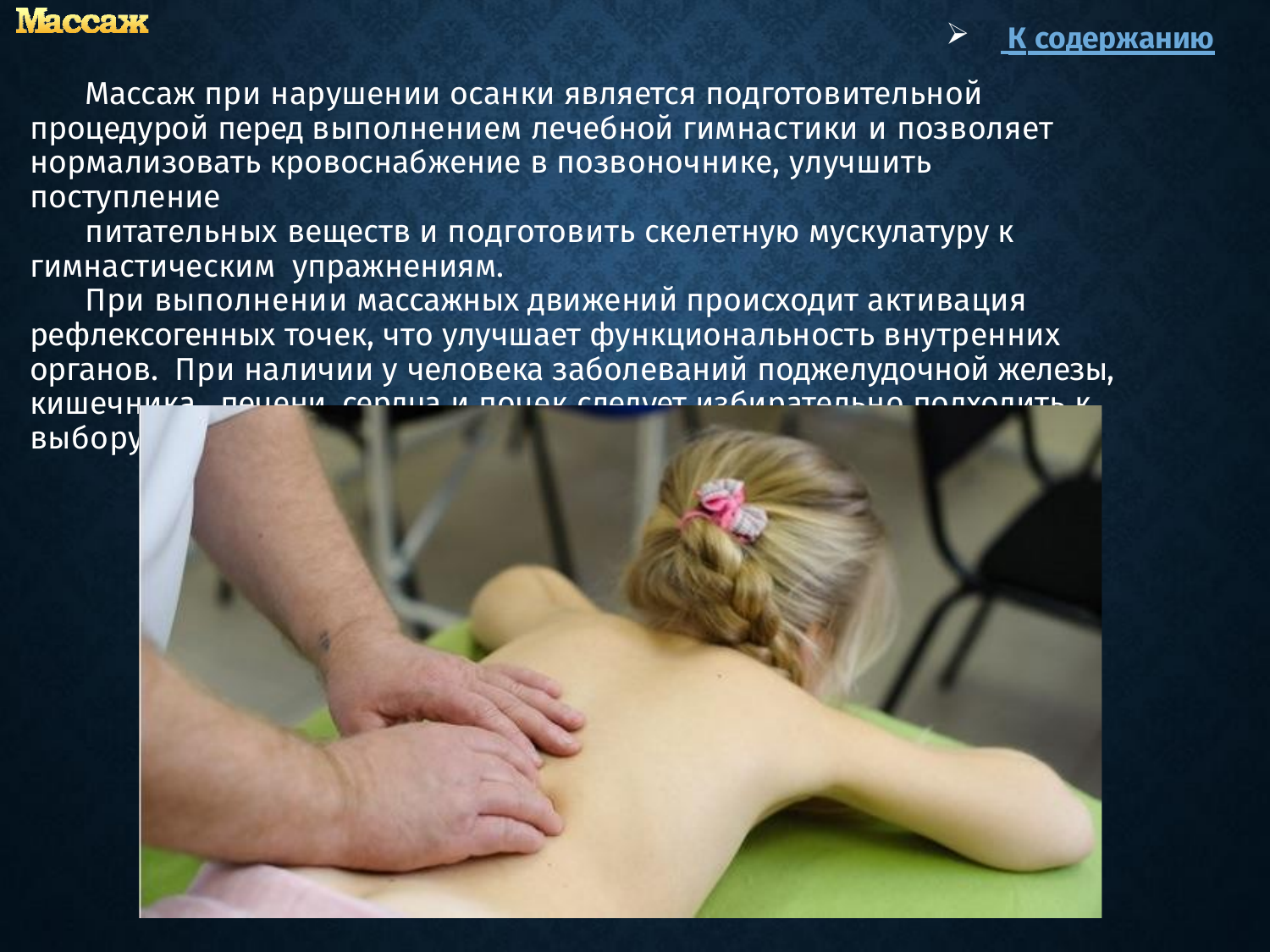

К содержанию
Массаж при нарушении осанки является подготовительной  процедурой перед выполнением лечебной гимнастики и позволяет  нормализовать кровоснабжение в позвоночнике, улучшить поступление
питательных веществ и подготовить скелетную мускулатуру к гимнастическим  упражнениям.
При выполнении массажных движений происходит активация  рефлексогенных точек, что улучшает функциональность внутренних органов.  При наличии у человека заболеваний поджелудочной железы, кишечника,  печени, сердца и почек следует избирательно подходить к выбору массажных  процедур.